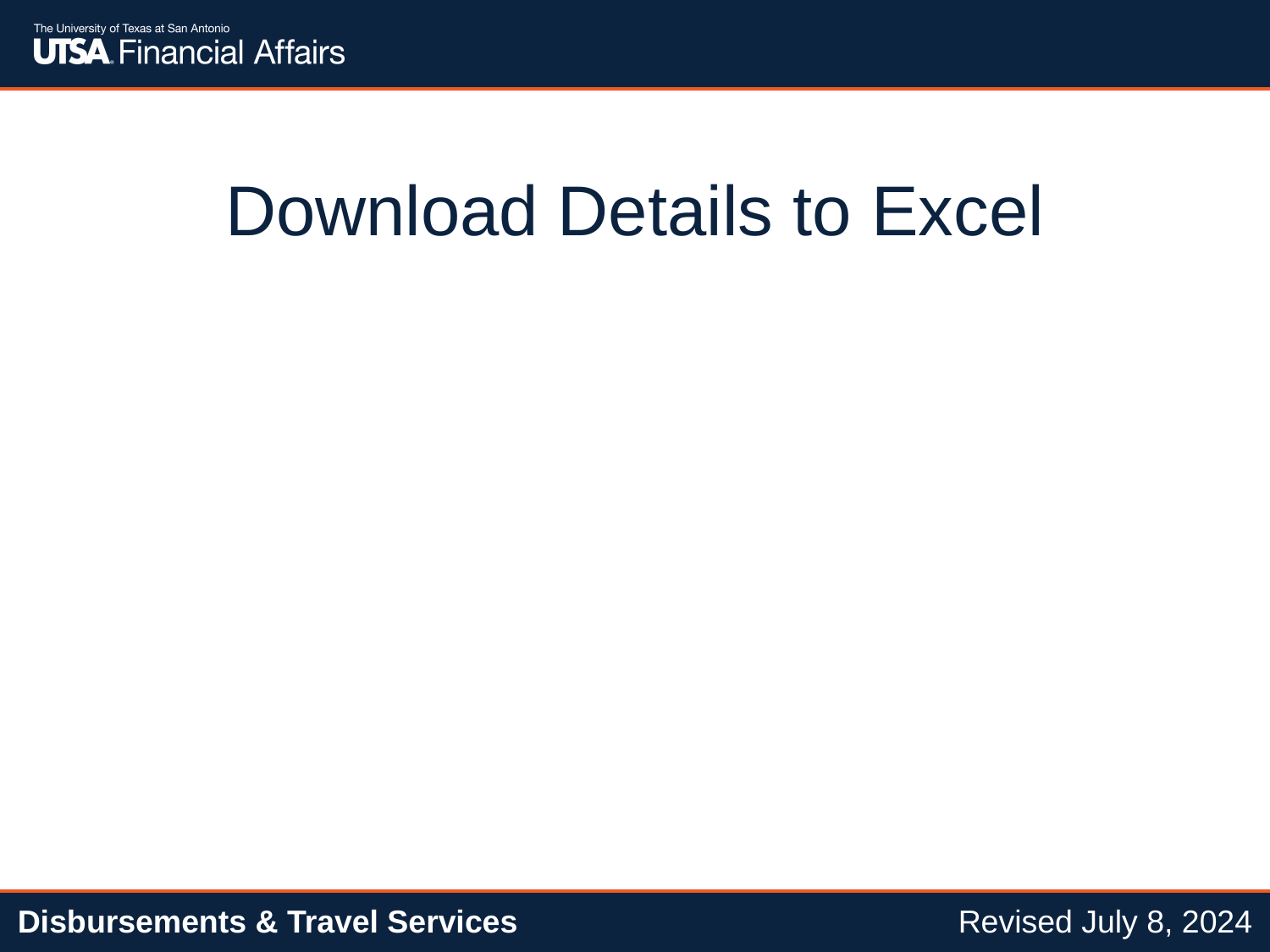

# Download Details to Excel
Disbursements & Travel Services
Revised July 8, 2024